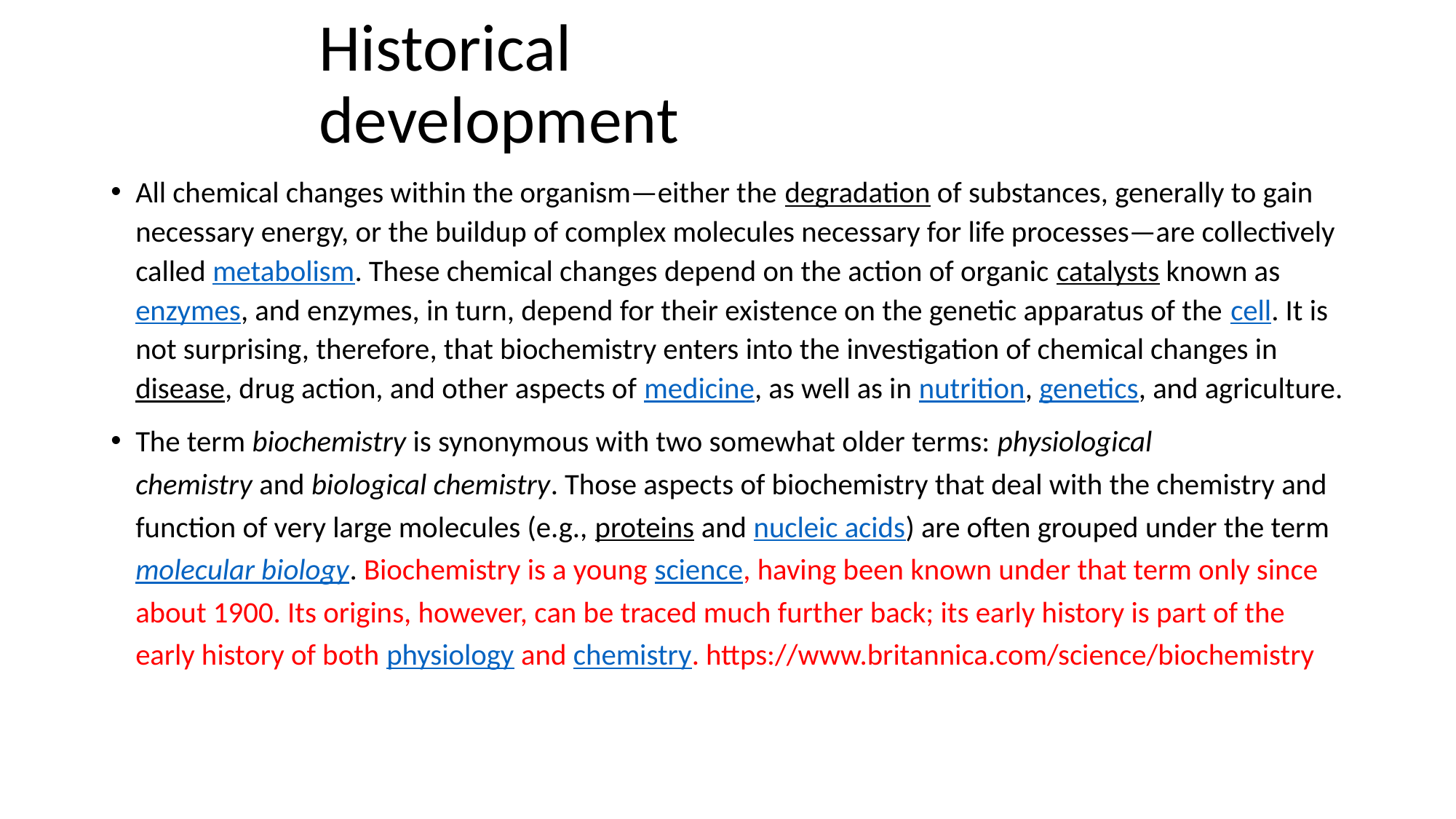

# Historical development
All chemical changes within the organism—either the degradation of substances, generally to gain necessary energy, or the buildup of complex molecules necessary for life processes—are collectively called metabolism. These chemical changes depend on the action of organic catalysts known as enzymes, and enzymes, in turn, depend for their existence on the genetic apparatus of the cell. It is not surprising, therefore, that biochemistry enters into the investigation of chemical changes in disease, drug action, and other aspects of medicine, as well as in nutrition, genetics, and agriculture.
The term biochemistry is synonymous with two somewhat older terms: physiological chemistry and biological chemistry. Those aspects of biochemistry that deal with the chemistry and function of very large molecules (e.g., proteins and nucleic acids) are often grouped under the term molecular biology. Biochemistry is a young science, having been known under that term only since about 1900. Its origins, however, can be traced much further back; its early history is part of the early history of both physiology and chemistry. https://www.britannica.com/science/biochemistry